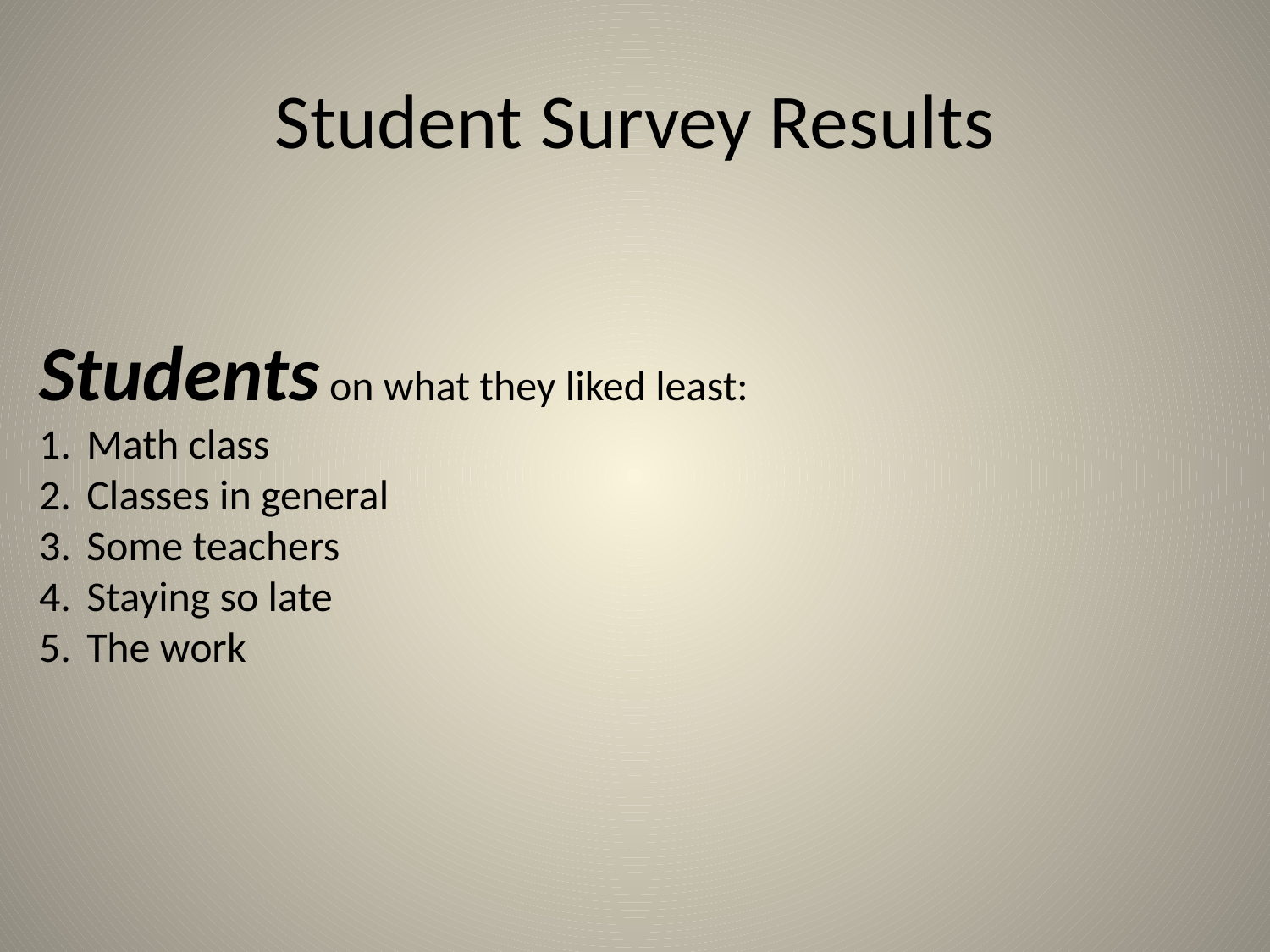

# Student Survey Results
Students on what they liked least:
Math class
Classes in general
Some teachers
Staying so late
The work